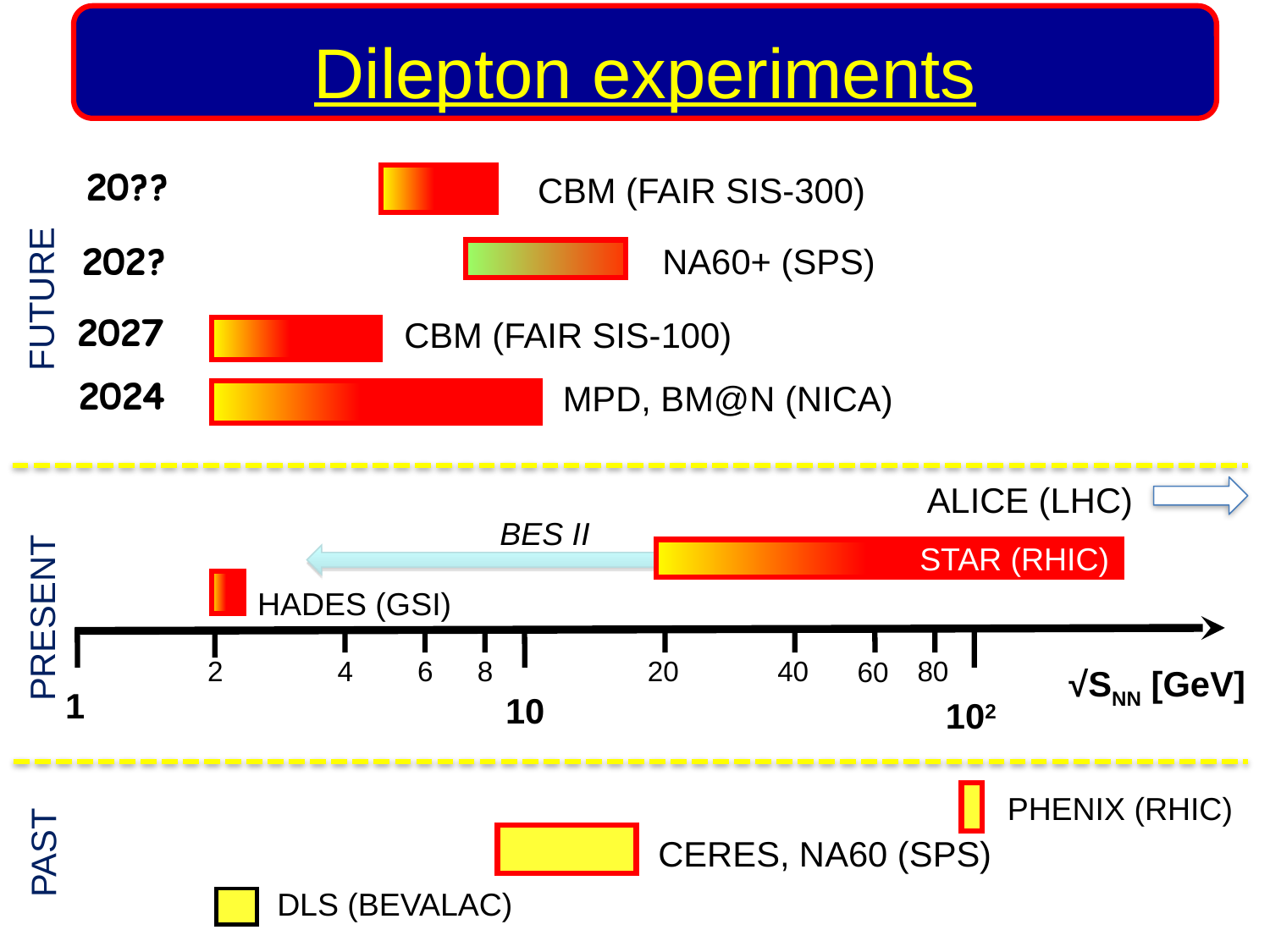

Dilepton experiments

20??
CBM (FAIR SIS-300)
202?
2027
CBM (FAIR SIS-100)
2024
MPD, BM@N (NICA)

BES II
    STAR (RHIC)
HADES (GSI)

2
4
6
8
20
40
80
60

NA60+ (SPS)

FUTURE

ALICE (LHC)

STAR (RHIC)

PRESENT
√SNN [GeV]
1
10
102

PHENIX (RHIC)
PAST

CERES, NA60 (SPS)
DLS (BEVALAC)
21